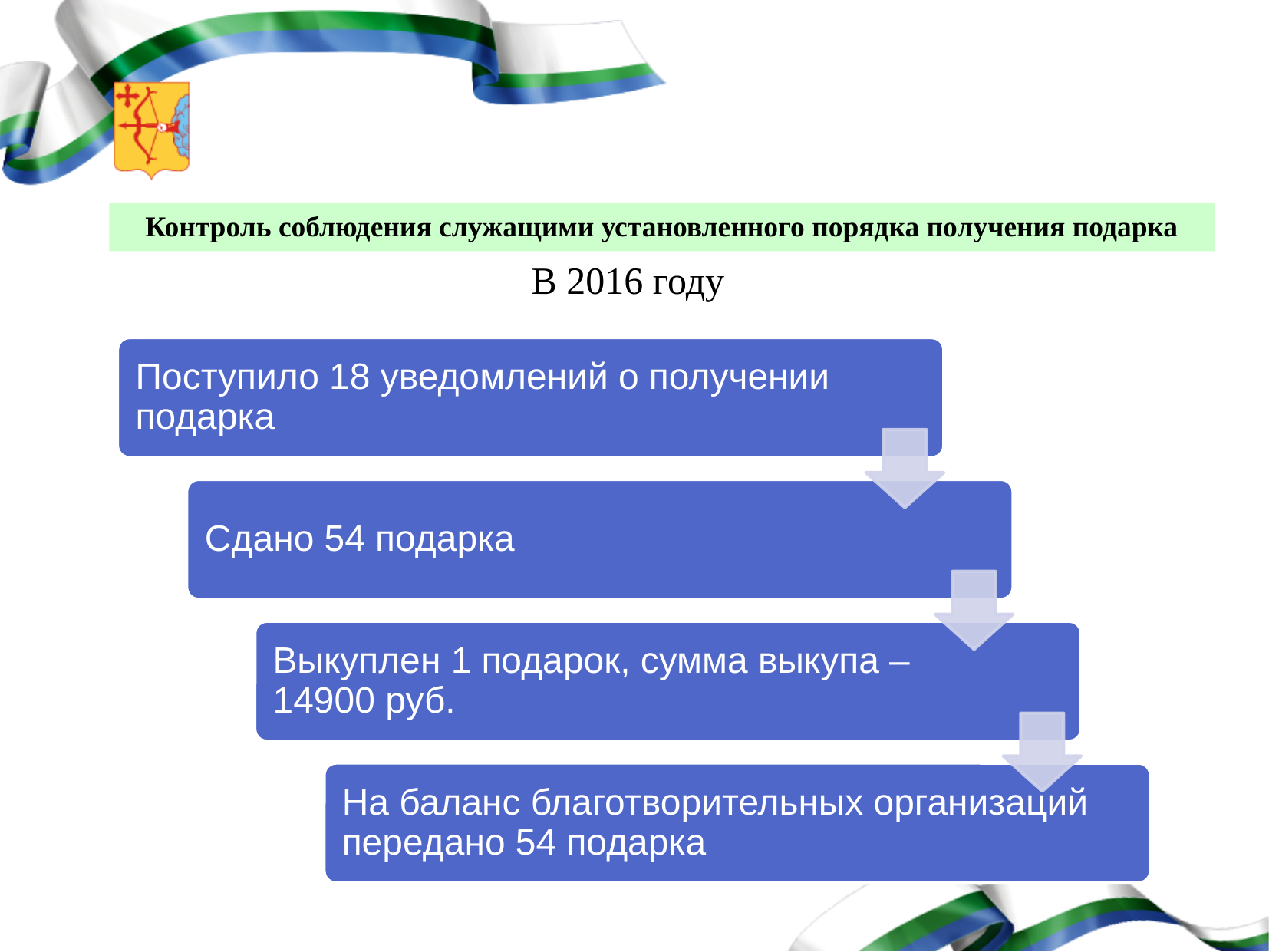

# Контроль соблюдения служащими установленного порядка получения подарка
В 2016 году
Поступило 18 уведомлений о получении подарка
Сдано 54 подарка
Выкуплен 1 подарок, сумма выкупа –
14900 руб.
На баланс благотворительных организаций передано 54 подарка